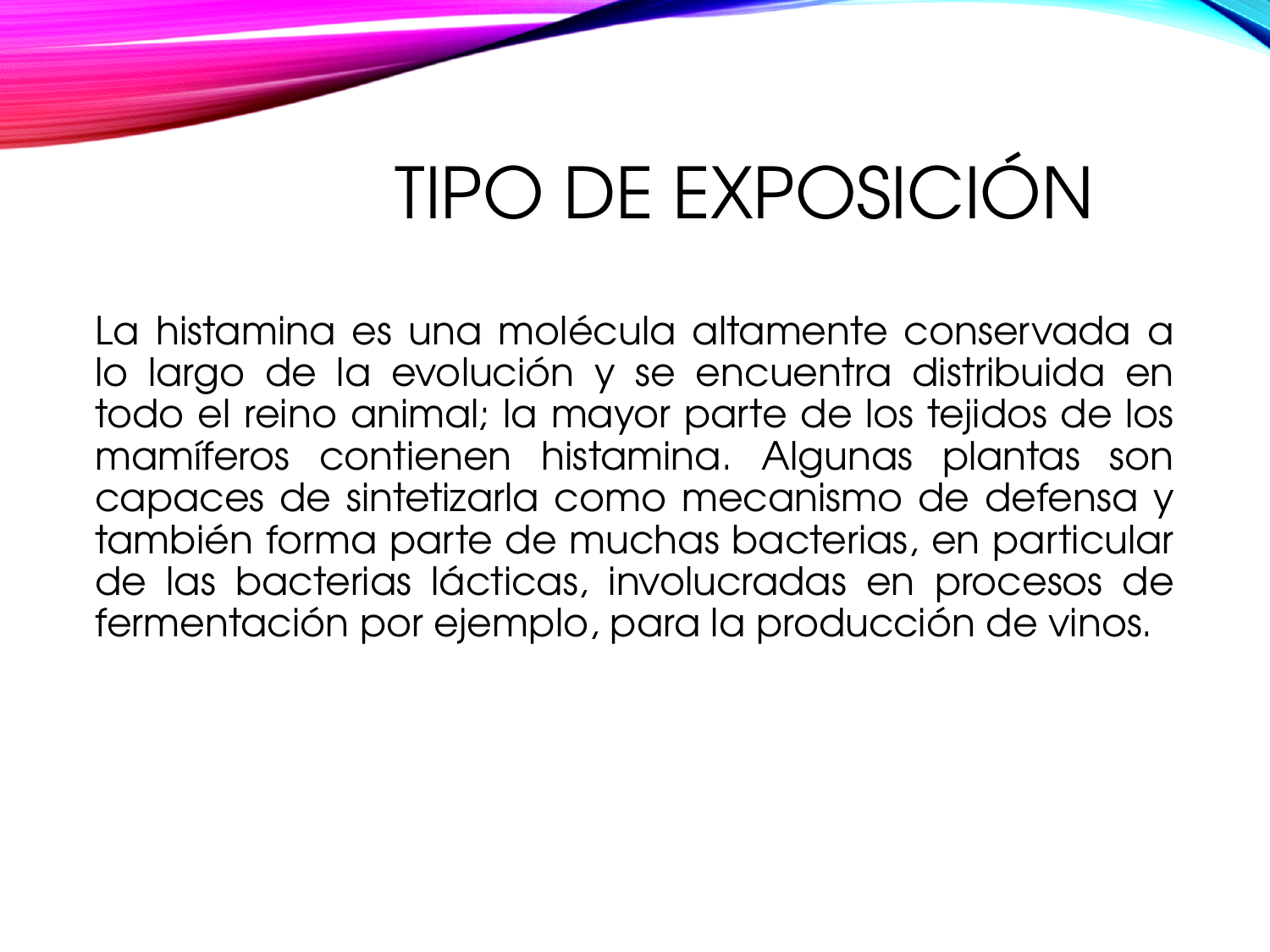

# Tipo de exposición
La histamina es una molécula altamente conservada a lo largo de la evolución y se encuentra distribuida en todo el reino animal; la mayor parte de los tejidos de los mamíferos contienen histamina. Algunas plantas son capaces de sintetizarla como mecanismo de defensa y también forma parte de muchas bacterias, en particular de las bacterias lácticas, involucradas en procesos de fermentación por ejemplo, para la producción de vinos.